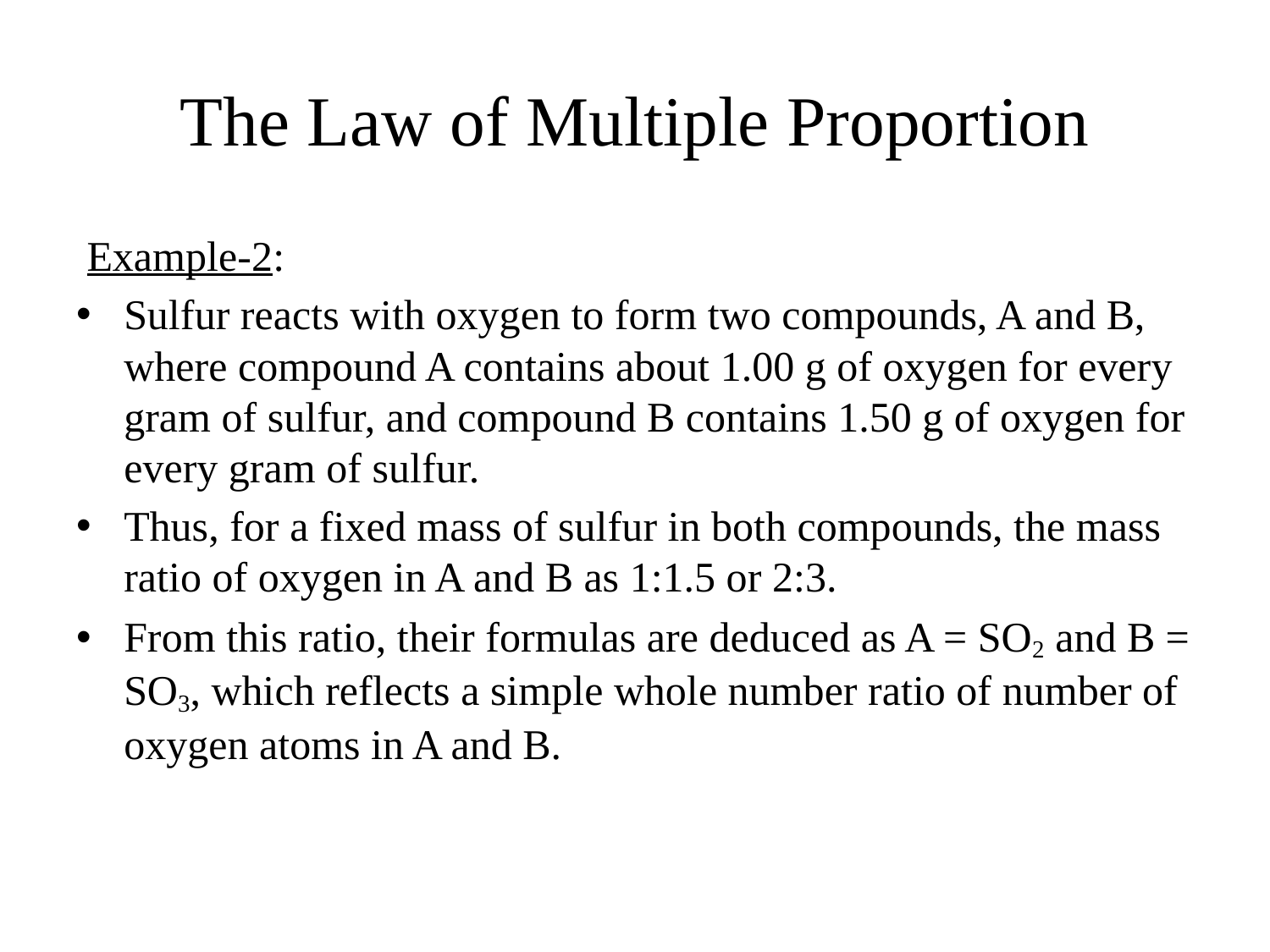

# The Law of Multiple Proportion
 Example-2:
Sulfur reacts with oxygen to form two compounds, A and B, where compound A contains about 1.00 g of oxygen for every gram of sulfur, and compound B contains 1.50 g of oxygen for every gram of sulfur.
Thus, for a fixed mass of sulfur in both compounds, the mass ratio of oxygen in A and B as 1:1.5 or 2:3.
From this ratio, their formulas are deduced as A = SO2 and B = SO3, which reflects a simple whole number ratio of number of oxygen atoms in A and B.